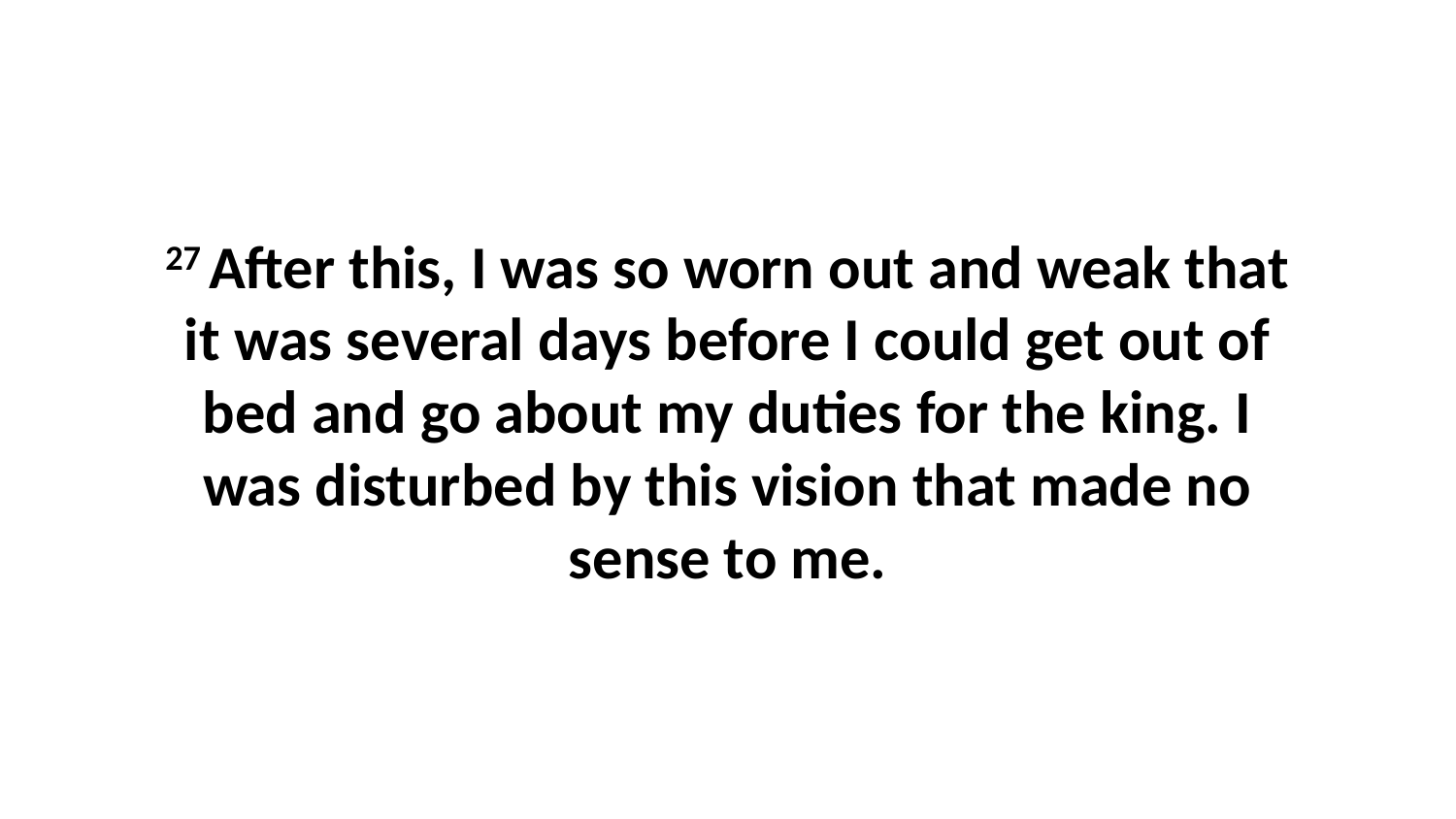

27 After this, I was so worn out and weak that it was several days before I could get out of bed and go about my duties for the king. I was disturbed by this vision that made no sense to me.